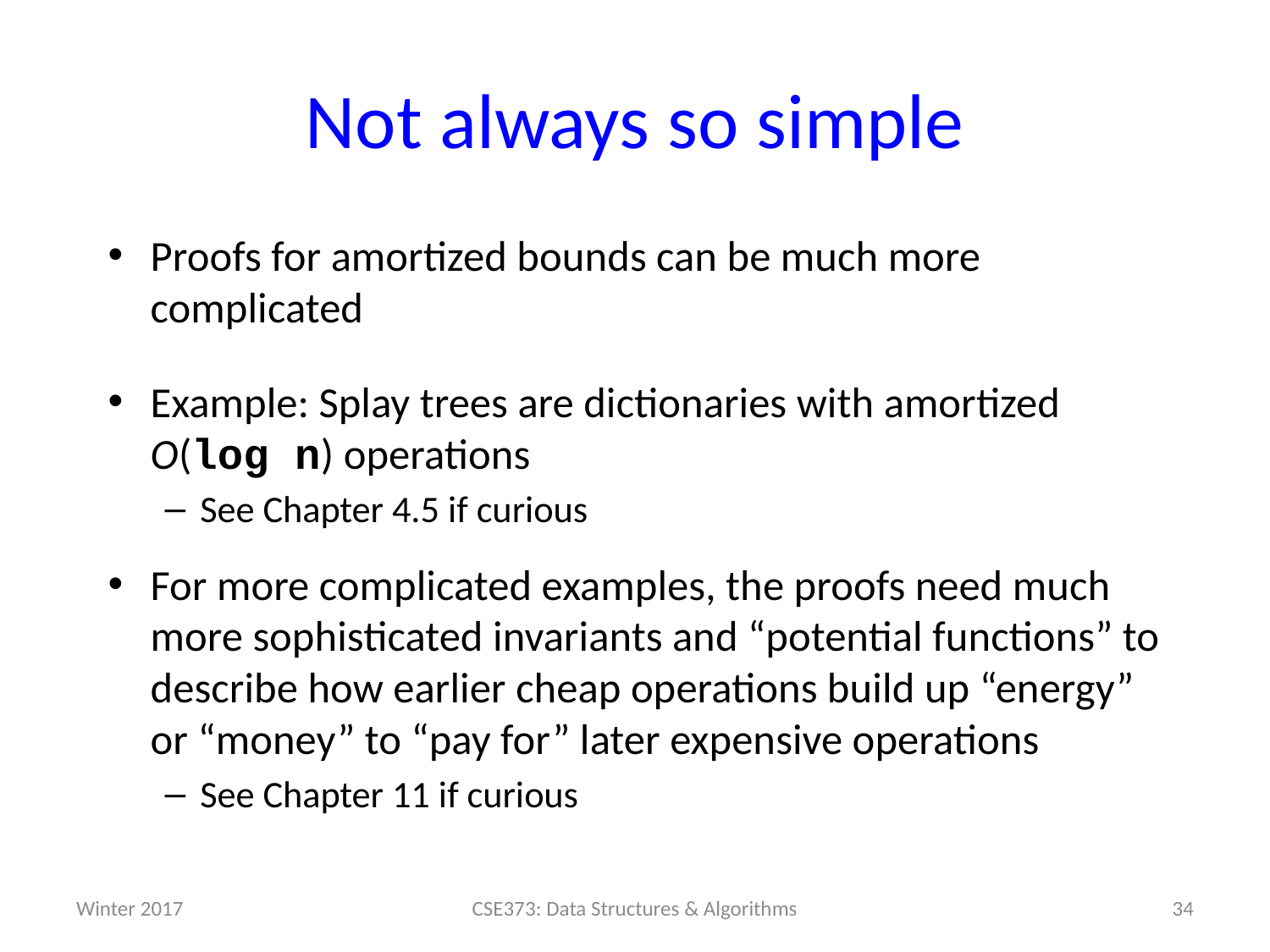

# Not always so simple
Proofs for amortized bounds can be much more complicated

Example: Splay trees are dictionaries with amortized O(log n) operations
See Chapter 4.5 if curious

For more complicated examples, the proofs need much more sophisticated invariants and “potential functions” to describe how earlier cheap operations build up “energy” or “money” to “pay for” later expensive operations
See Chapter 11 if curious

Winter 2017
34
CSE373: Data Structures & Algorithms